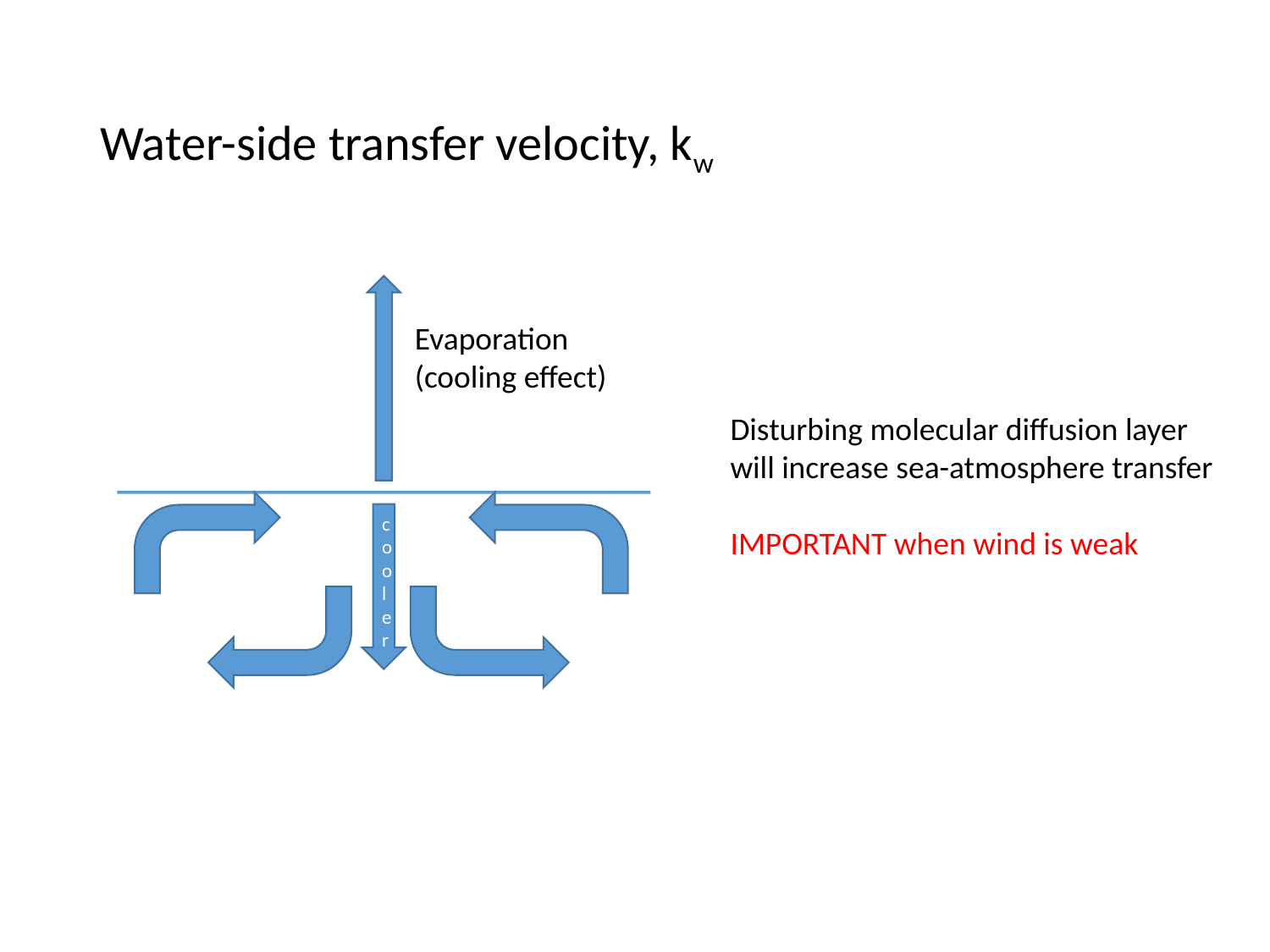

# Water-side transfer velocity, kw

Evaporation
(cooling effect)
Disturbing molecular diffusion layer
will increase sea-atmosphere transfer

IMPORTANT when wind is weak

cooler